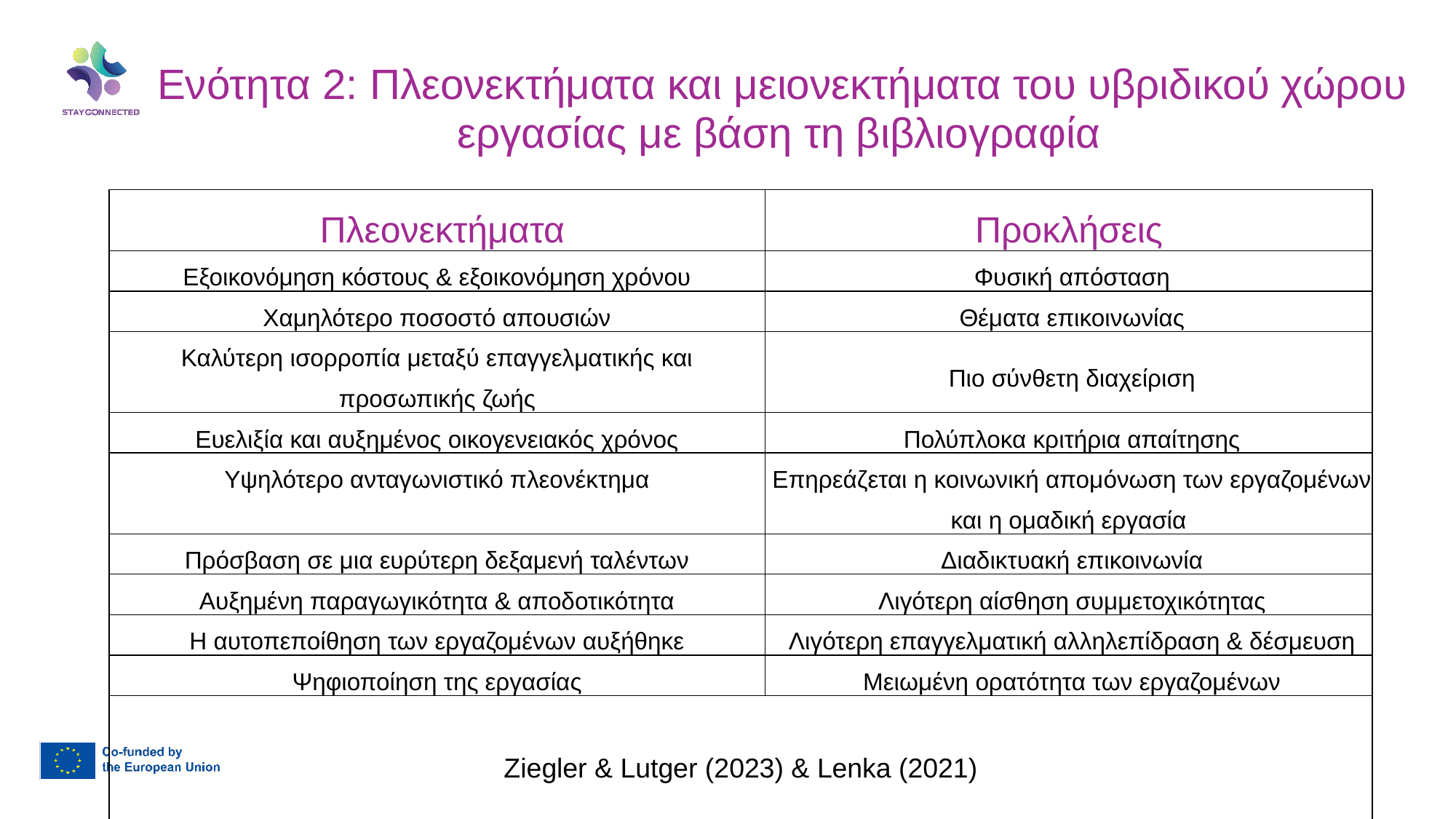

Ενότητα 2: Πλεονεκτήματα και μειονεκτήματα του υβριδικού χώρου εργασίας με βάση τη βιβλιογραφία
| Πλεονεκτήματα | Προκλήσεις |
| --- | --- |
| Εξοικονόμηση κόστους & εξοικονόμηση χρόνου | Φυσική απόσταση |
| Χαμηλότερο ποσοστό απουσιών | Θέματα επικοινωνίας |
| Καλύτερη ισορροπία μεταξύ επαγγελματικής και προσωπικής ζωής | Πιο σύνθετη διαχείριση |
| Ευελιξία και αυξημένος οικογενειακός χρόνος | Πολύπλοκα κριτήρια απαίτησης |
| Υψηλότερο ανταγωνιστικό πλεονέκτημα | Επηρεάζεται η κοινωνική απομόνωση των εργαζομένων και η ομαδική εργασία |
| Πρόσβαση σε μια ευρύτερη δεξαμενή ταλέντων | Διαδικτυακή επικοινωνία |
| Αυξημένη παραγωγικότητα & αποδοτικότητα | Λιγότερη αίσθηση συμμετοχικότητας |
| Η αυτοπεποίθηση των εργαζομένων αυξήθηκε | Λιγότερη επαγγελματική αλληλεπίδραση & δέσμευση |
| Ψηφιοποίηση της εργασίας | Μειωμένη ορατότητα των εργαζομένων |
| Ziegler & Lutger (2023) & Lenka (2021) |  |